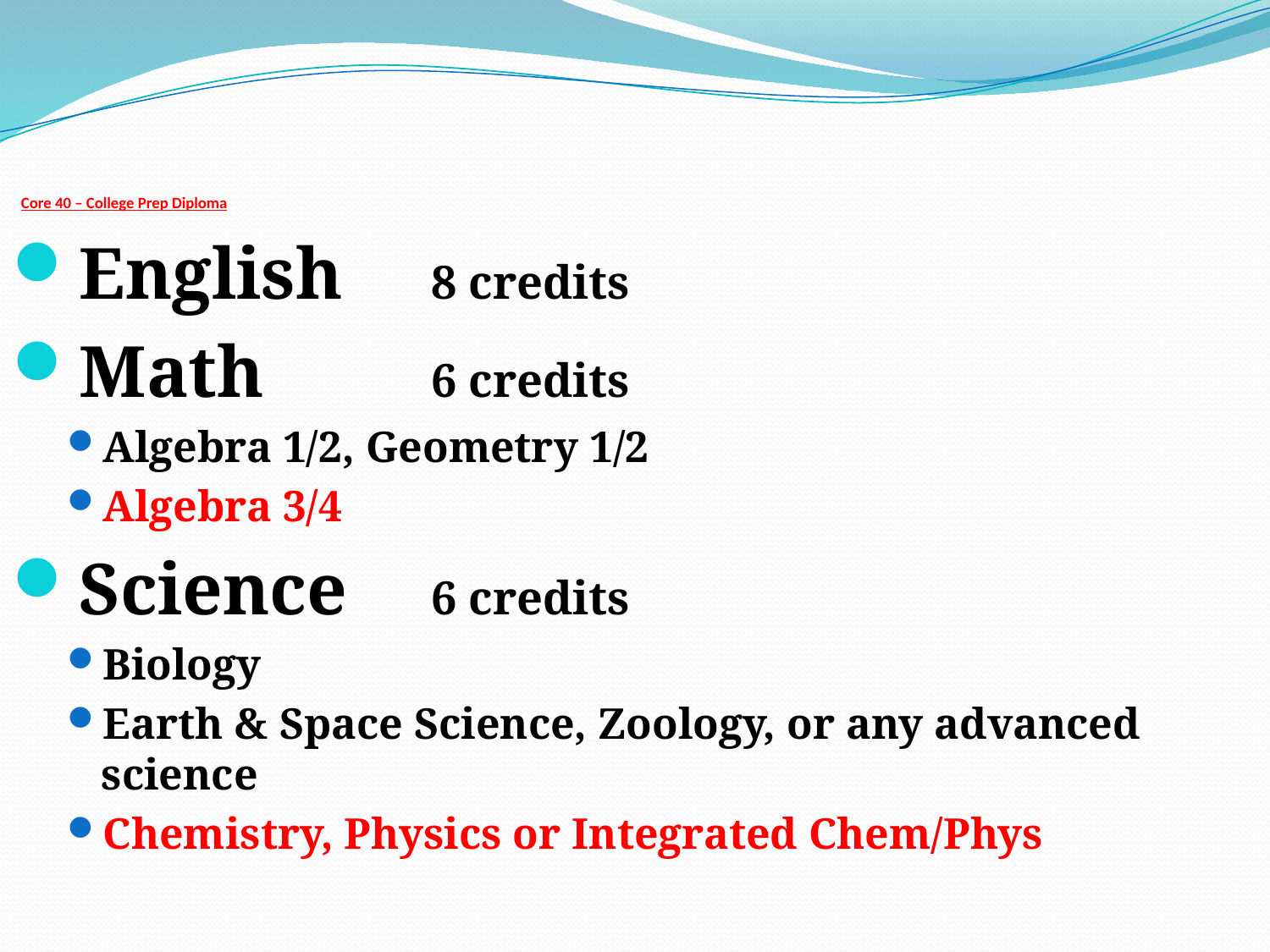

# Core 40 – College Prep Diploma
English 	8 credits
Math 		6 credits
Algebra 1/2, Geometry 1/2
Algebra 3/4
Science	6 credits
Biology
Earth & Space Science, Zoology, or any advanced science
Chemistry, Physics or Integrated Chem/Phys